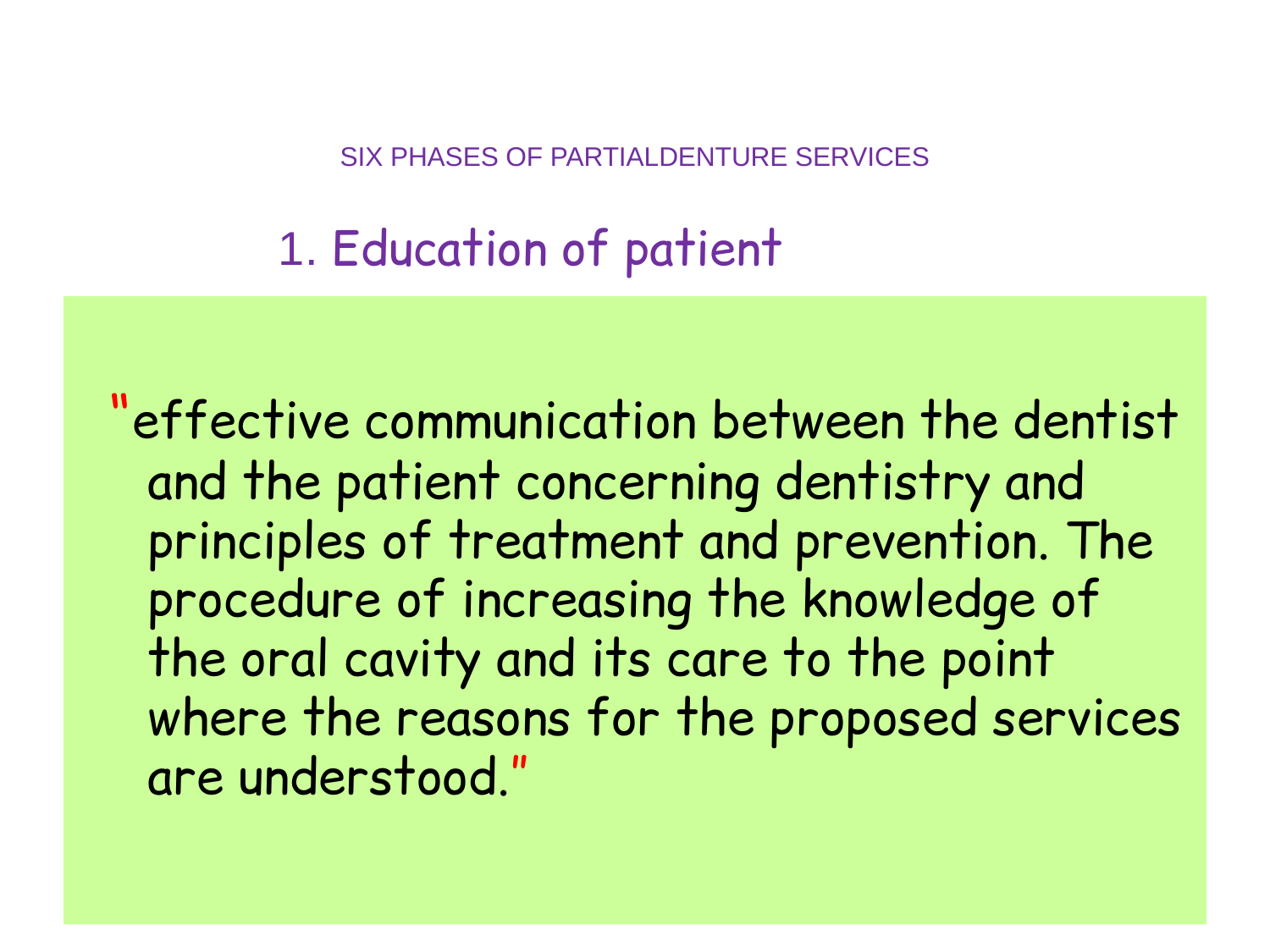

# SIX PHASES OF PARTIALDENTURE SERVICES
                                            1. Education of patient

  “effective communication between the dentist and the patient concerning dentistry and principles of treatment and prevention. The procedure of increasing the knowledge of the oral cavity and its care to the point where the reasons for the proposed services are understood.”